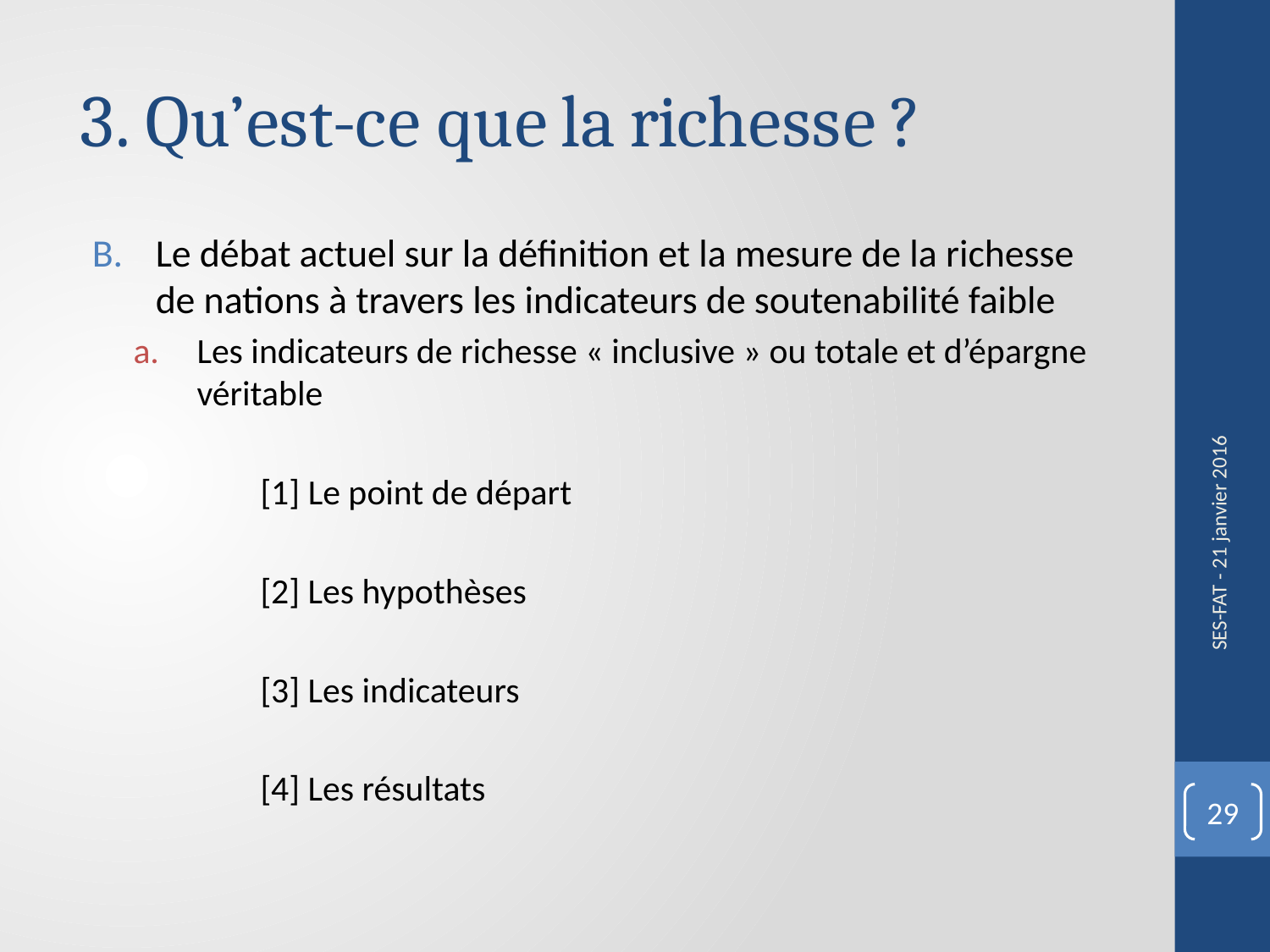

# 3. Qu’est-ce que la richesse ?
Le débat actuel sur la définition et la mesure de la richesse de nations à travers les indicateurs de soutenabilité faible
Les indicateurs de richesse « inclusive » ou totale et d’épargne véritable

	[1] Le point de départ

	[2] Les hypothèses

	[3] Les indicateurs

	[4] Les résultats
SES-FAT - 21 janvier 2016
29